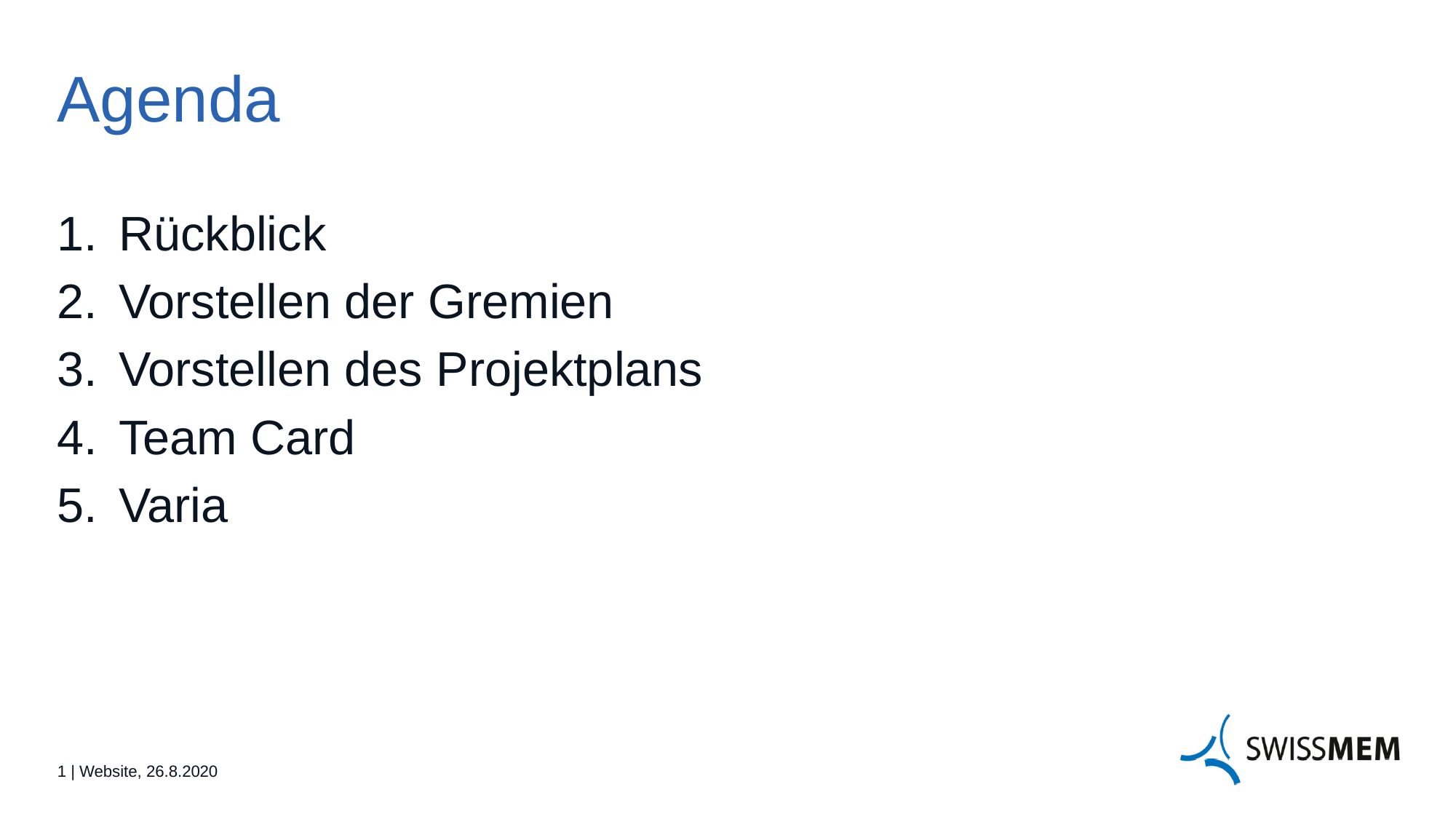

# Agenda
Rückblick
Vorstellen der Gremien
Vorstellen des Projektplans
Team Card
Varia